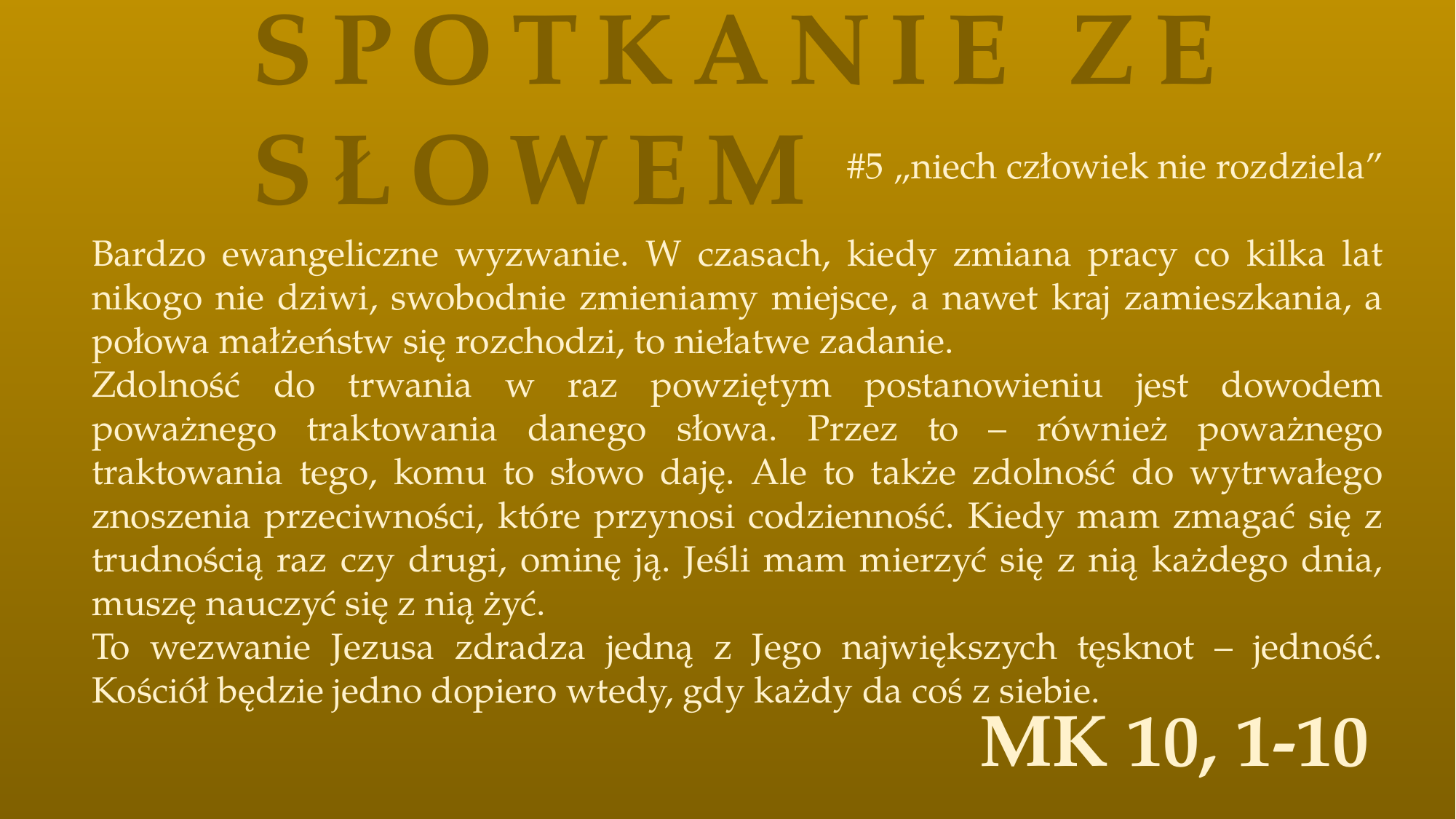

Spotkanie ze Słowem
#5 „niech człowiek nie rozdziela”

Bardzo ewangeliczne wyzwanie. W czasach, kiedy zmiana pracy co kilka lat nikogo nie dziwi, swobodnie zmieniamy miejsce, a nawet kraj zamieszkania, a połowa małżeństw się rozchodzi, to niełatwe zadanie.
Zdolność do trwania w raz powziętym postanowieniu jest dowodem poważnego traktowania danego słowa. Przez to – również poważnego traktowania tego, komu to słowo daję. Ale to także zdolność do wytrwałego znoszenia przeciwności, które przynosi codzienność. Kiedy mam zmagać się z trudnością raz czy drugi, ominę ją. Jeśli mam mierzyć się z nią każdego dnia, muszę nauczyć się z nią żyć.
To wezwanie Jezusa zdradza jedną z Jego największych tęsknot – jedność. Kościół będzie jedno dopiero wtedy, gdy każdy da coś z siebie.
Mk 10, 1-10